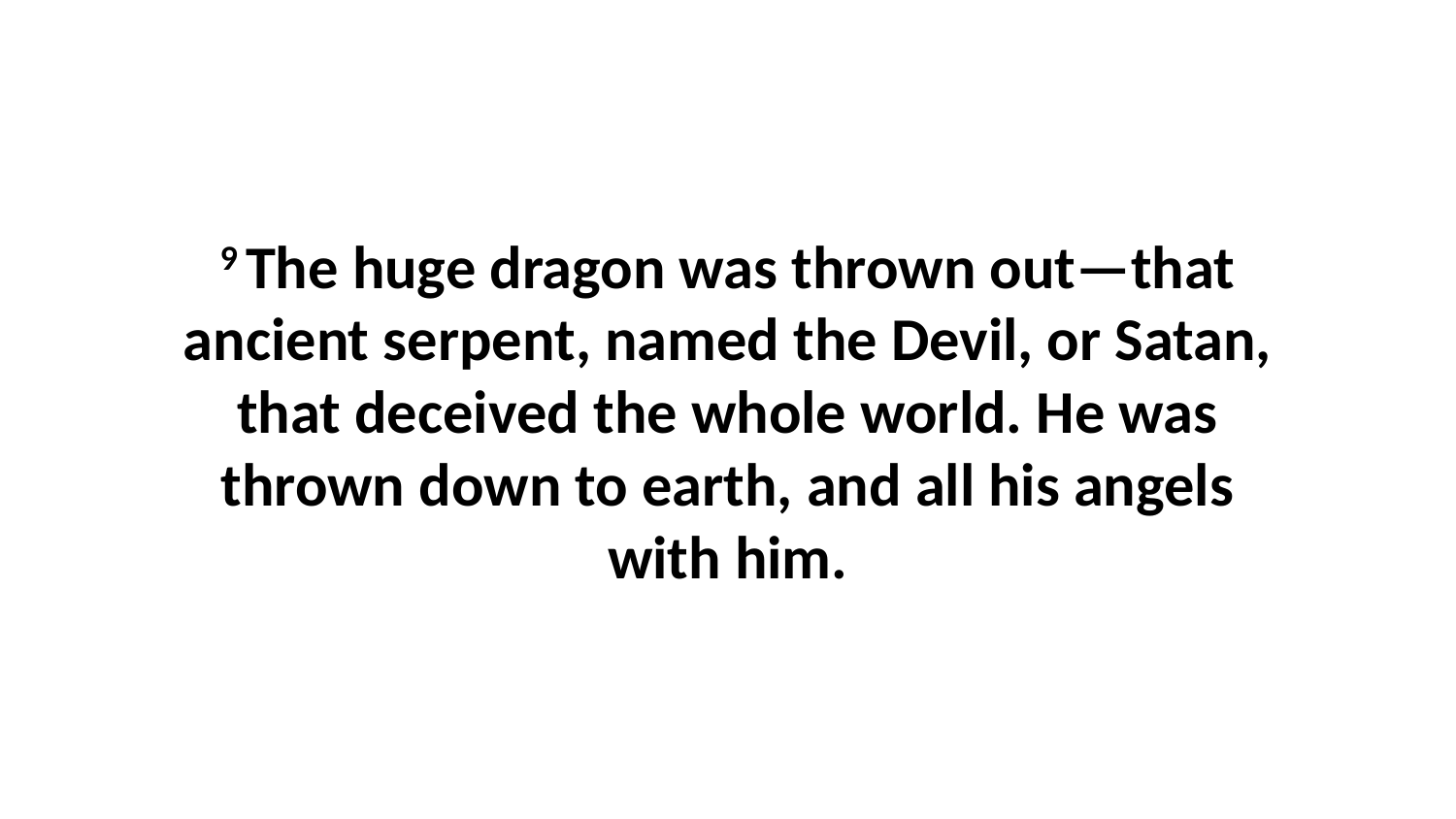

9 The huge dragon was thrown out—that ancient serpent, named the Devil, or Satan, that deceived the whole world. He was thrown down to earth, and all his angels with him.